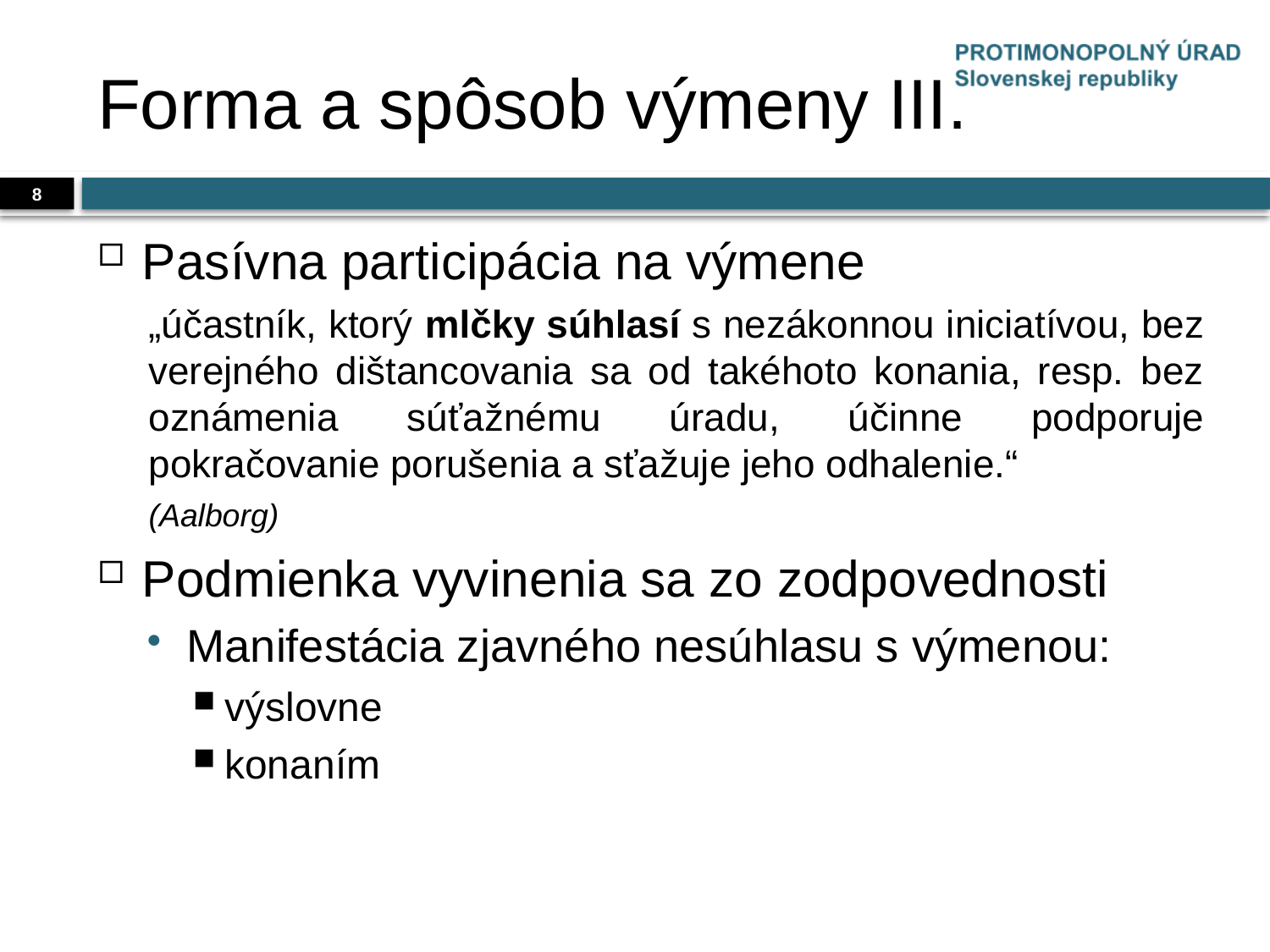

# Forma a spôsob výmeny III.
8
Pasívna participácia na výmene
„účastník, ktorý mlčky súhlasí s nezákonnou iniciatívou, bez verejného dištancovania sa od takéhoto konania, resp. bez oznámenia súťažnému úradu, účinne podporuje pokračovanie porušenia a sťažuje jeho odhalenie.“
(Aalborg)
Podmienka vyvinenia sa zo zodpovednosti
Manifestácia zjavného nesúhlasu s výmenou:
výslovne
konaním